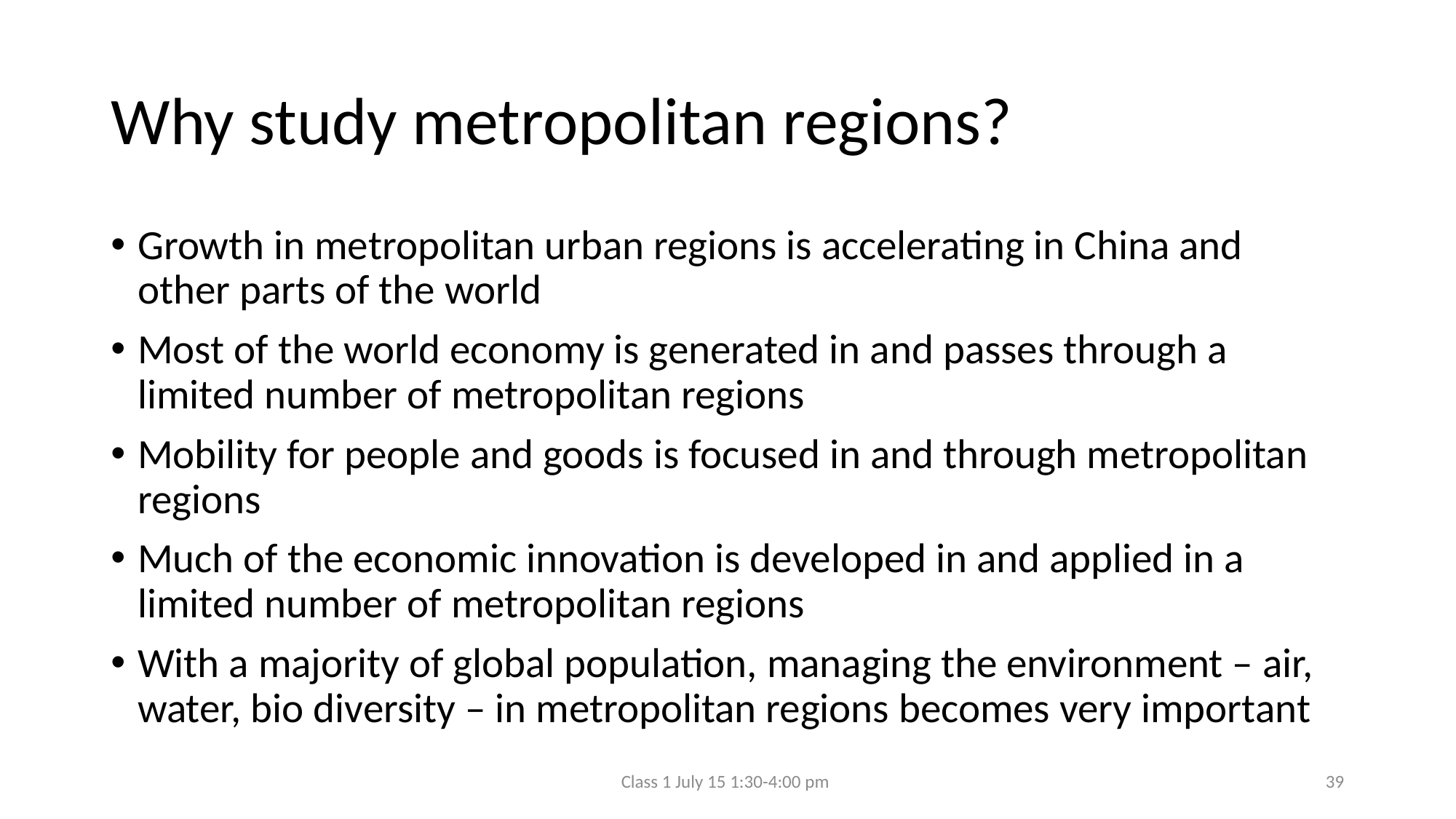

# Why study metropolitan regions?
Growth in metropolitan urban regions is accelerating in China and other parts of the world
Most of the world economy is generated in and passes through a limited number of metropolitan regions
Mobility for people and goods is focused in and through metropolitan regions
Much of the economic innovation is developed in and applied in a limited number of metropolitan regions
With a majority of global population, managing the environment – air, water, bio diversity – in metropolitan regions becomes very important

Class 1 July 15 1:30-4:00 pm
39